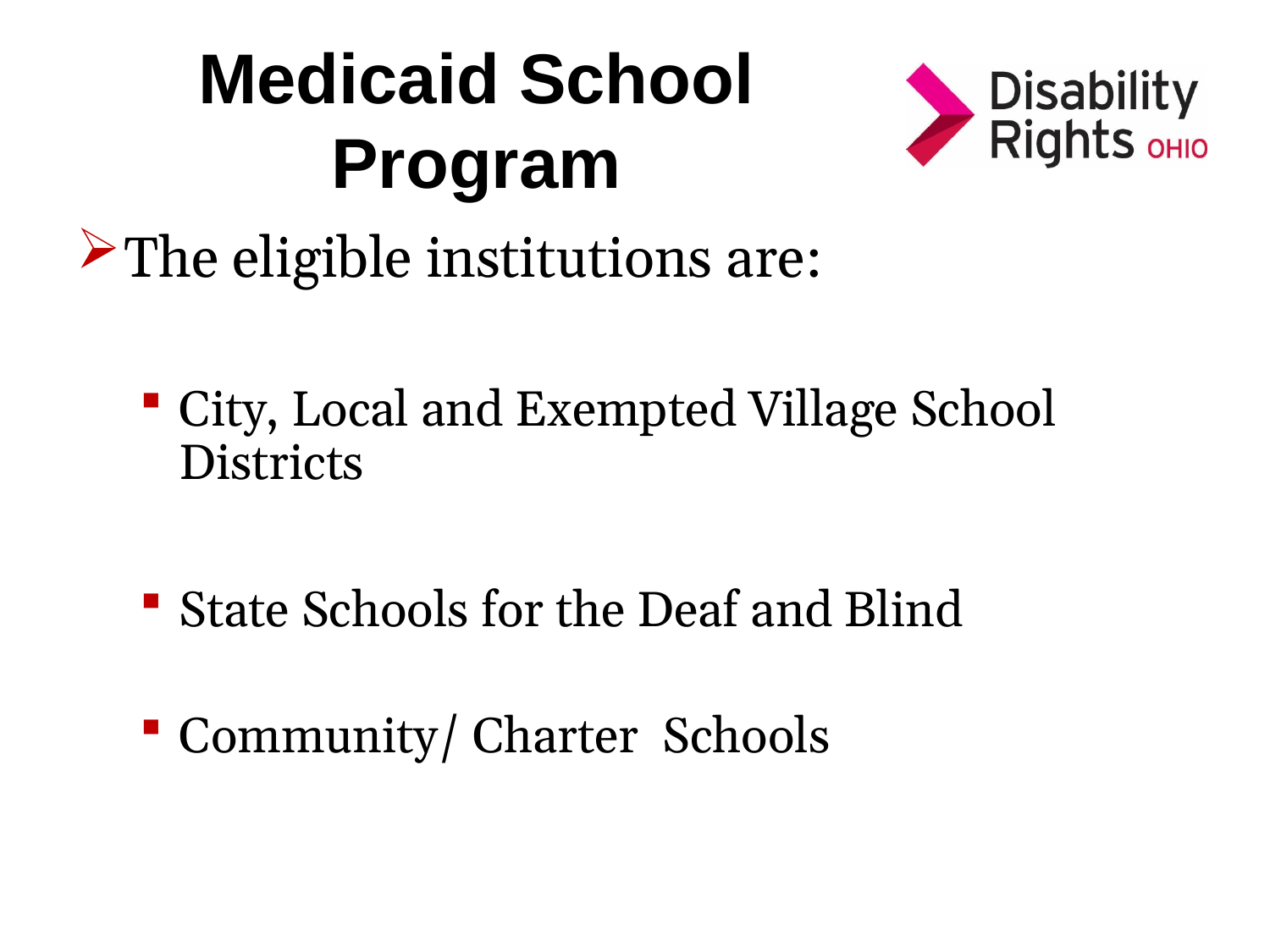

# Medicaid School Program
The eligible institutions are:

City, Local and Exempted Village School Districts

State Schools for the Deaf and Blind

Community/ Charter  Schools